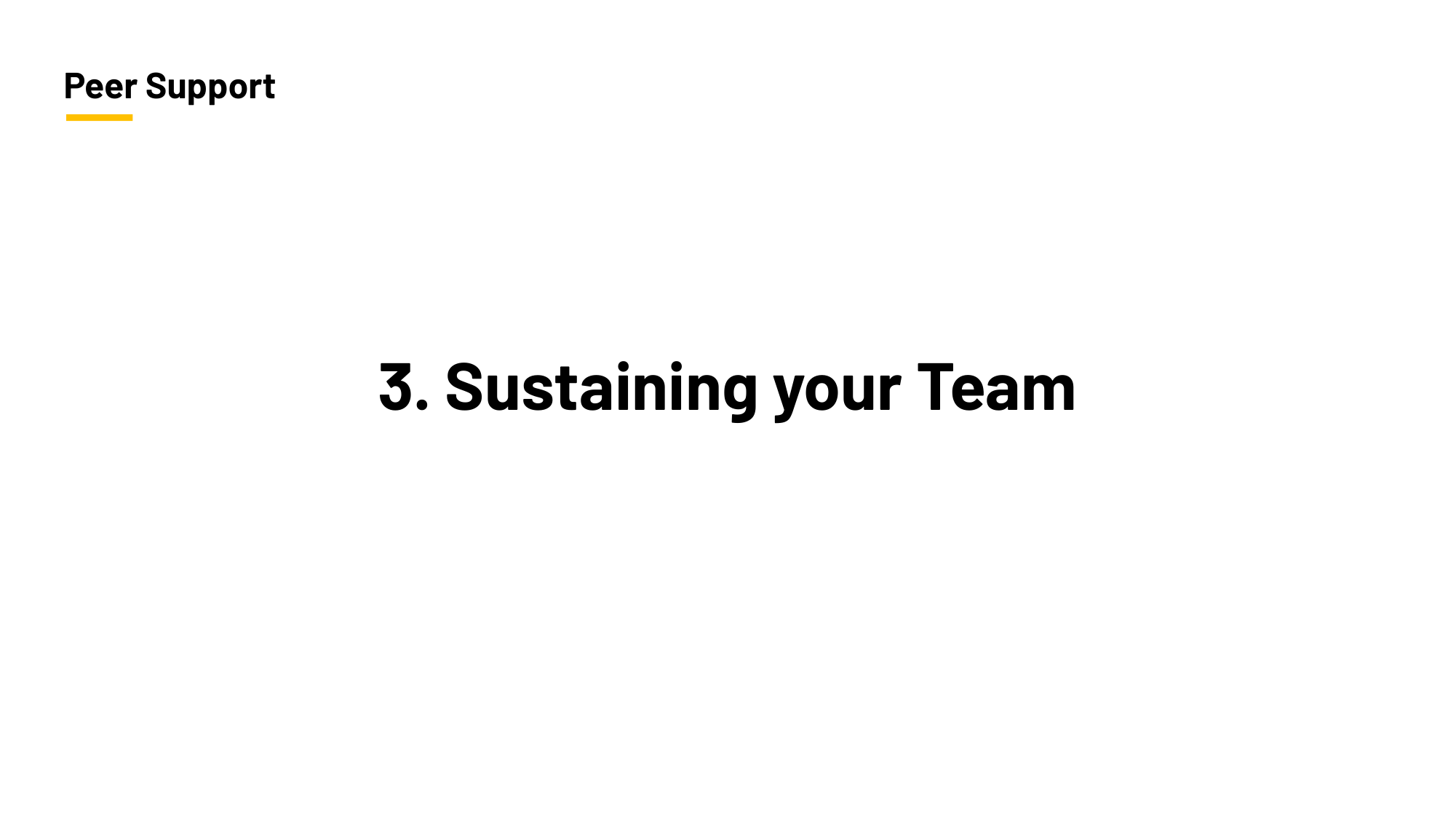

Peer Support

# 3. Sustaining your Team